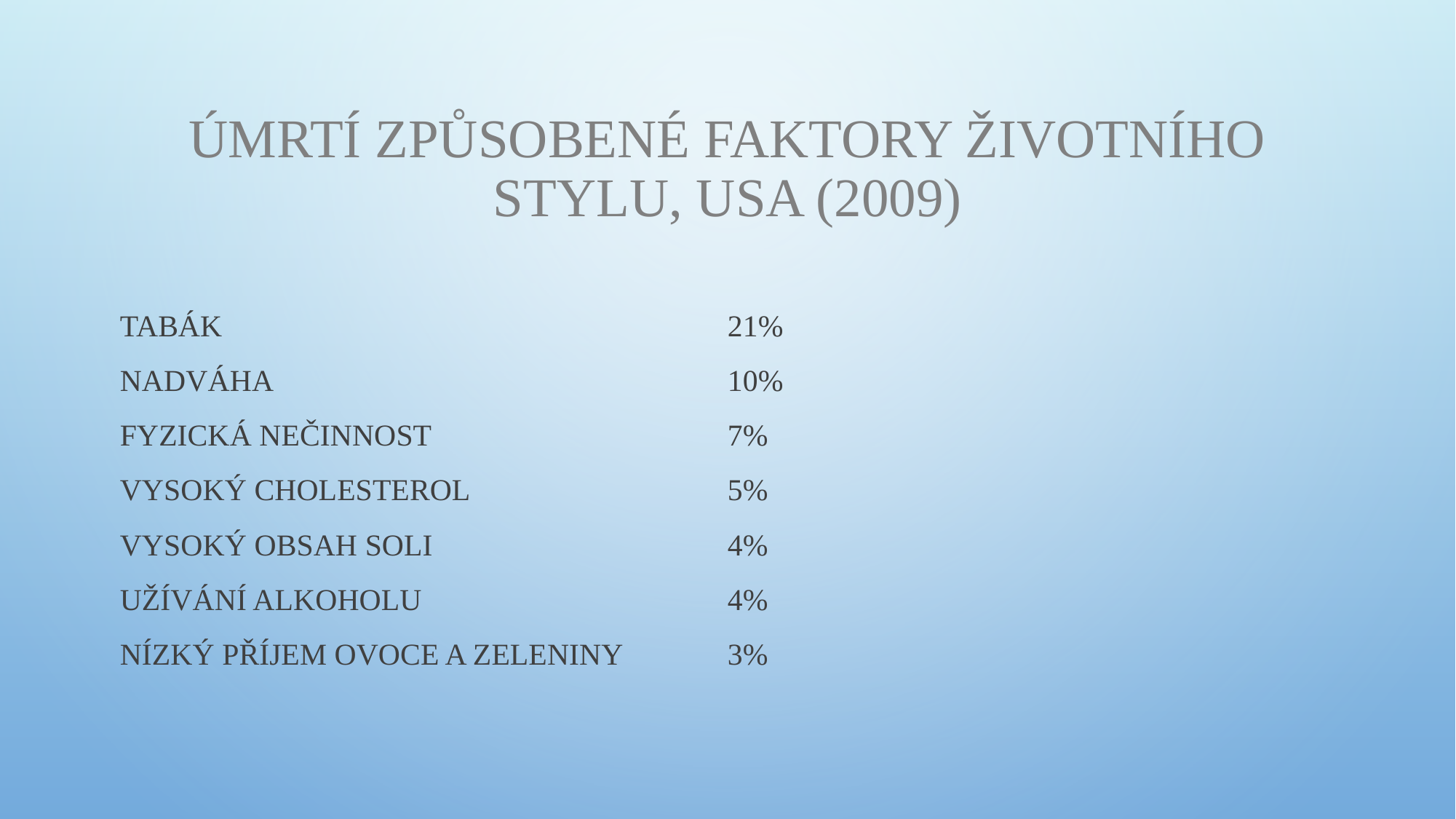

# Úmrtí způsobené faktory životního stylu, USA (2009)
Tabák
Nadváha
Fyzická nečinnost
Vysoký cholesterol
Vysoký obsah soli
Užívání alkoholu
Nízký příjem ovoce a zeleniny
21%
10%
7%
5%
4%
4%
3%